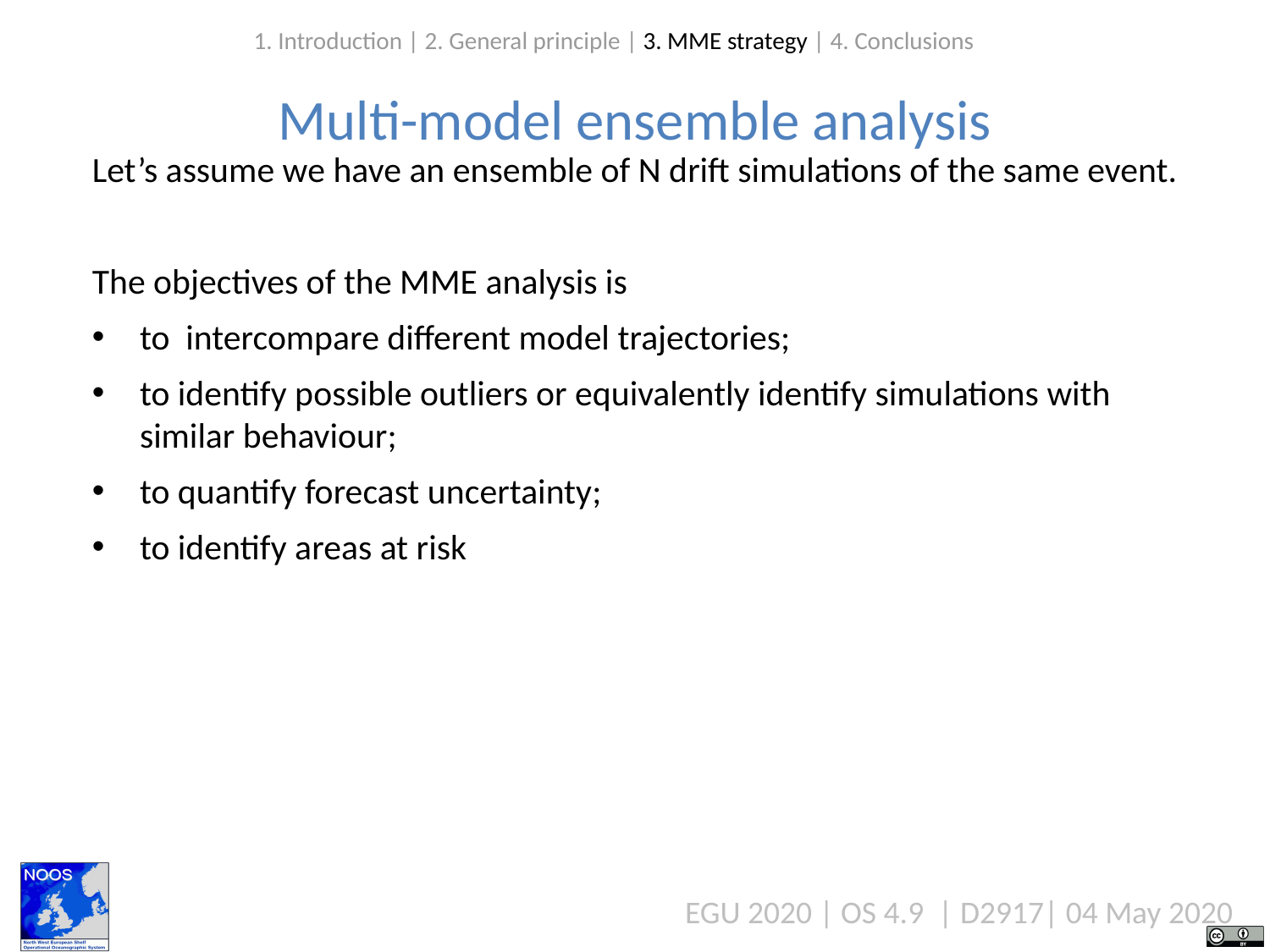

1. Introduction | 2. General principle | 3. MME strategy | 4. Conclusions
# Multi-model ensemble analysis
Let’s assume we have an ensemble of N drift simulations of the same event.

The objectives of the MME analysis is
to  intercompare different model trajectories;
to identify possible outliers or equivalently identify simulations with similar behaviour;
to quantify forecast uncertainty;
to identify areas at risk